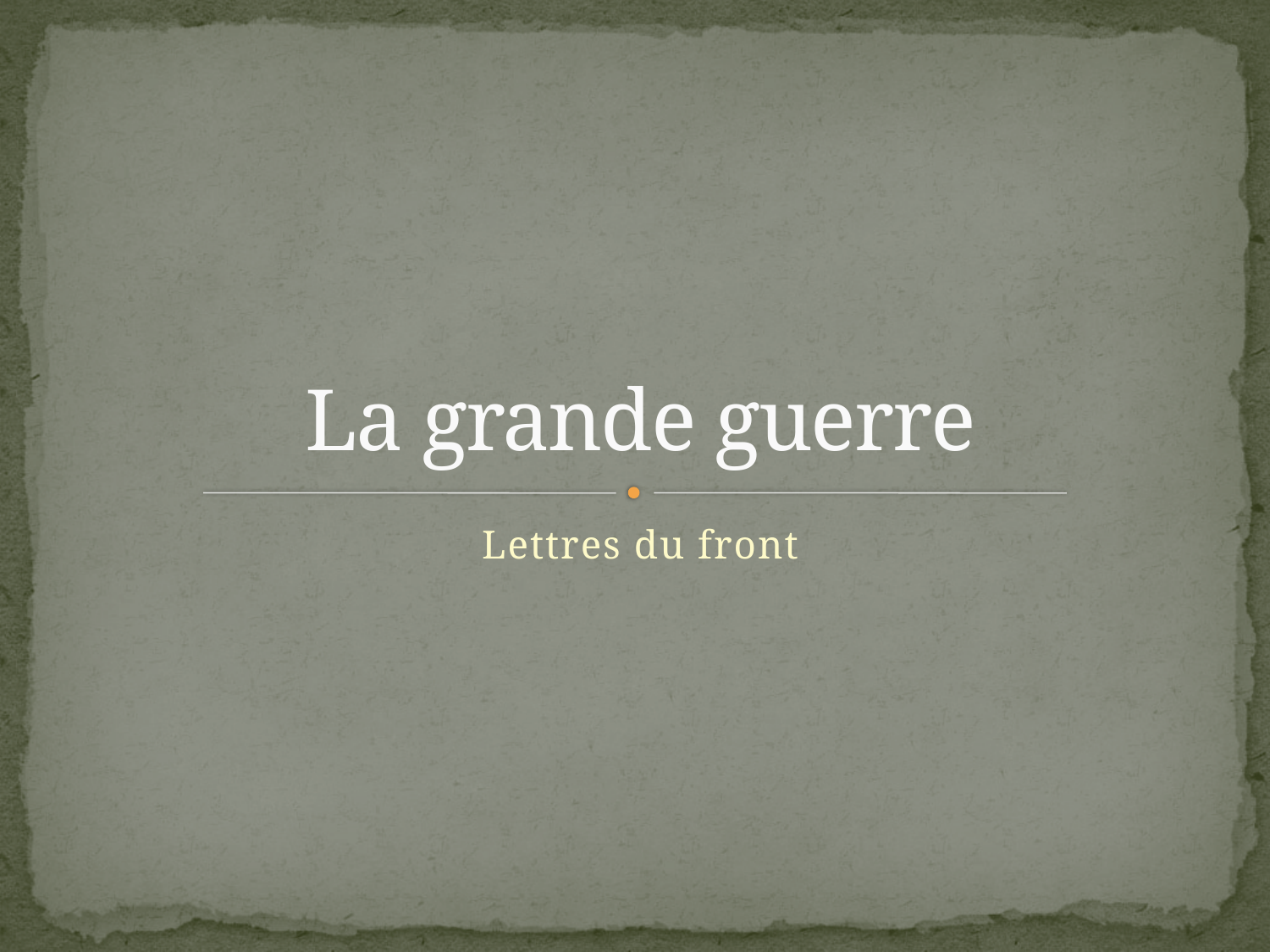

# La grande guerre
Lettres du front